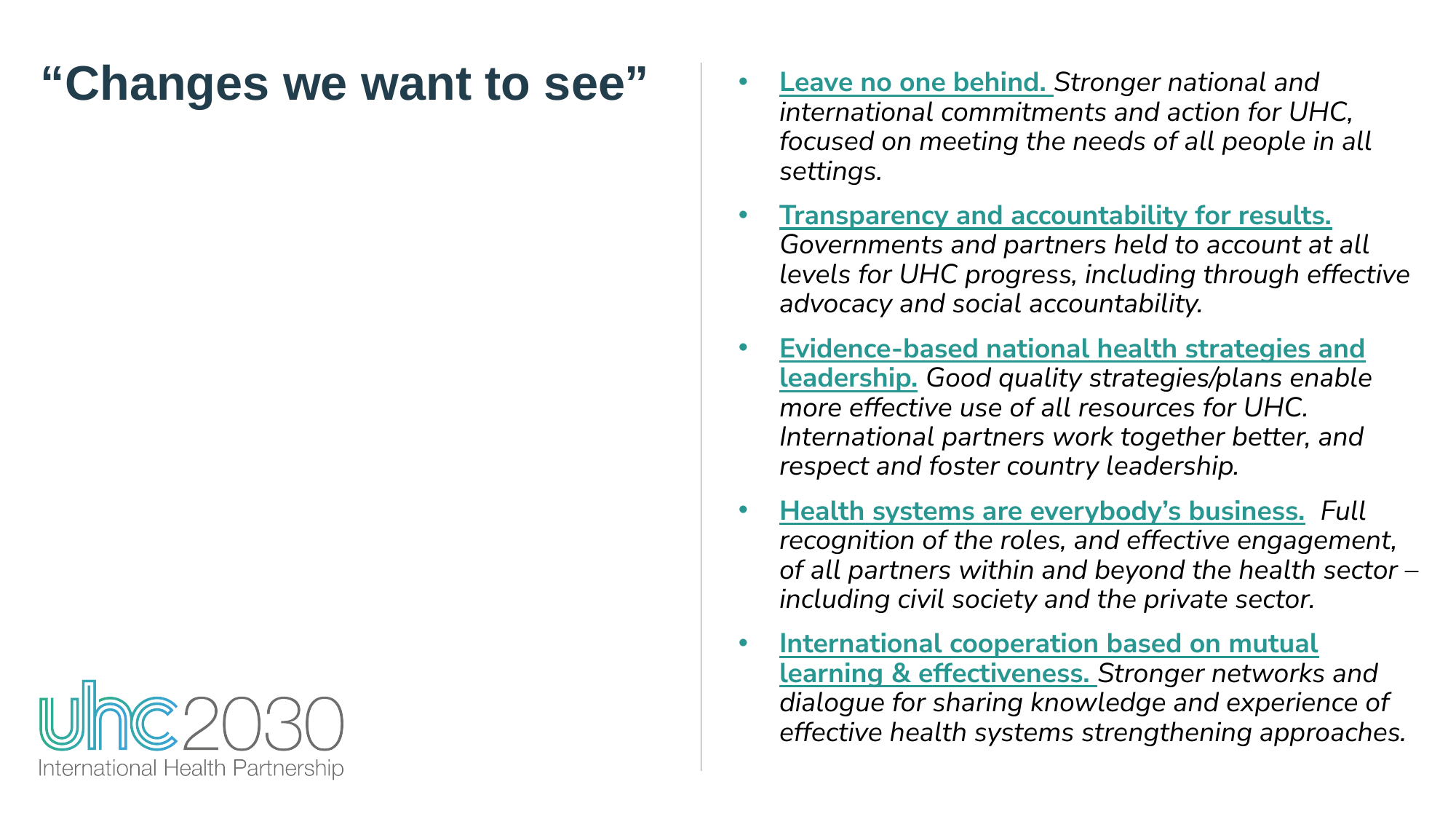

“Changes we want to see”
Leave no one behind. Stronger national and international commitments and action for UHC, focused on meeting the needs of all people in all settings.
Transparency and accountability for results. Governments and partners held to account at all levels for UHC progress, including through effective advocacy and social accountability.
Evidence-based national health strategies and leadership. Good quality strategies/plans enable more effective use of all resources for UHC.  International partners work together better, and respect and foster country leadership.
Health systems are everybody’s business.  Full recognition of the roles, and effective engagement, of all partners within and beyond the health sector – including civil society and the private sector.
International cooperation based on mutual learning & effectiveness. Stronger networks and dialogue for sharing knowledge and experience of effective health systems strengthening approaches.